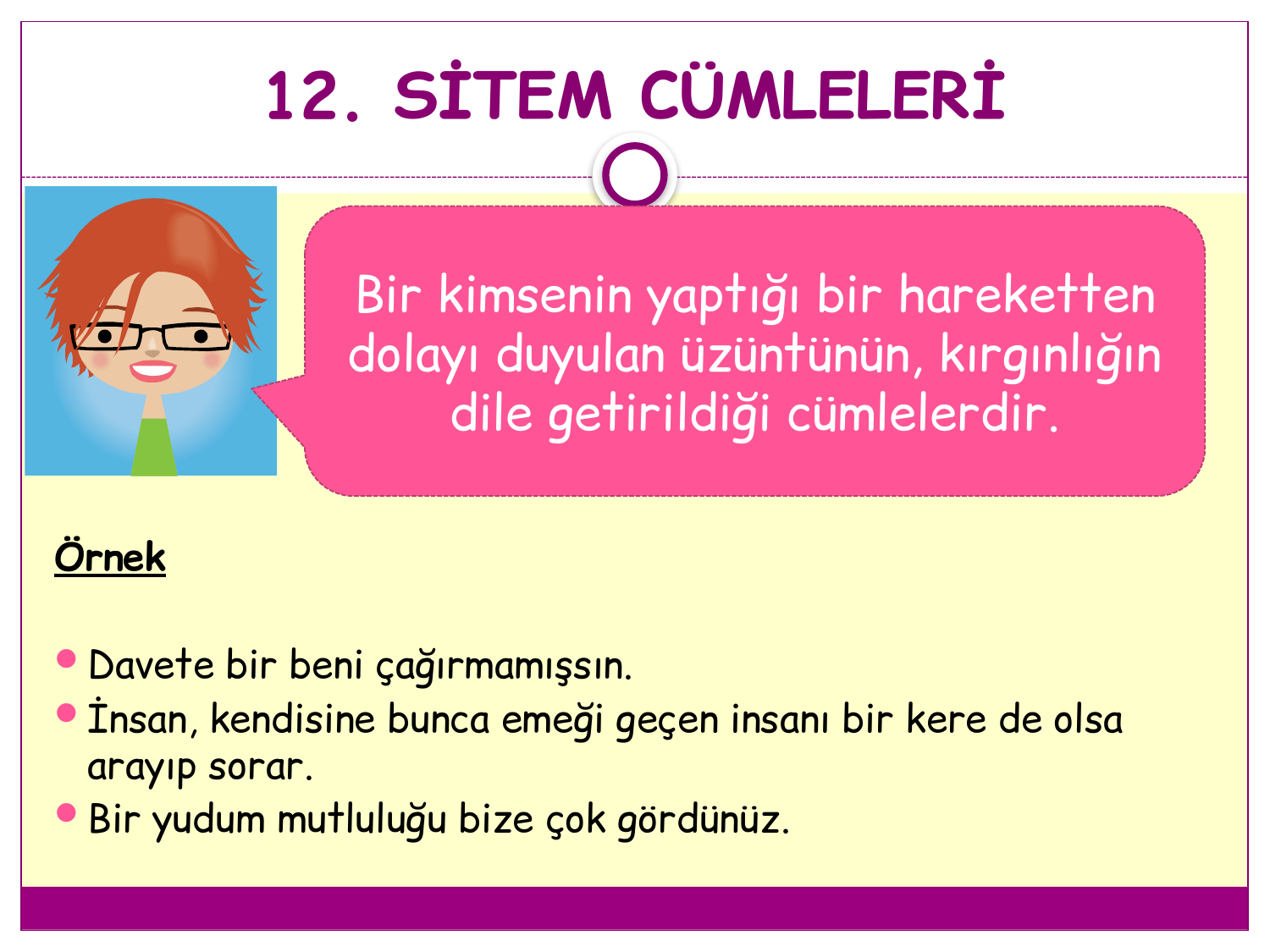

# 12. SİTEM CÜMLELERİ
Bir kimsenin yaptığı bir hareketten dolayı duyulan üzüntünün, kırgınlığın dile getirildiği cümlelerdir.
Örnek

Davete bir beni çağırmamışsın.
İnsan, kendisine bunca emeği geçen insanı bir kere de olsa arayıp sorar.
Bir yudum mutluluğu bize çok gördünüz.